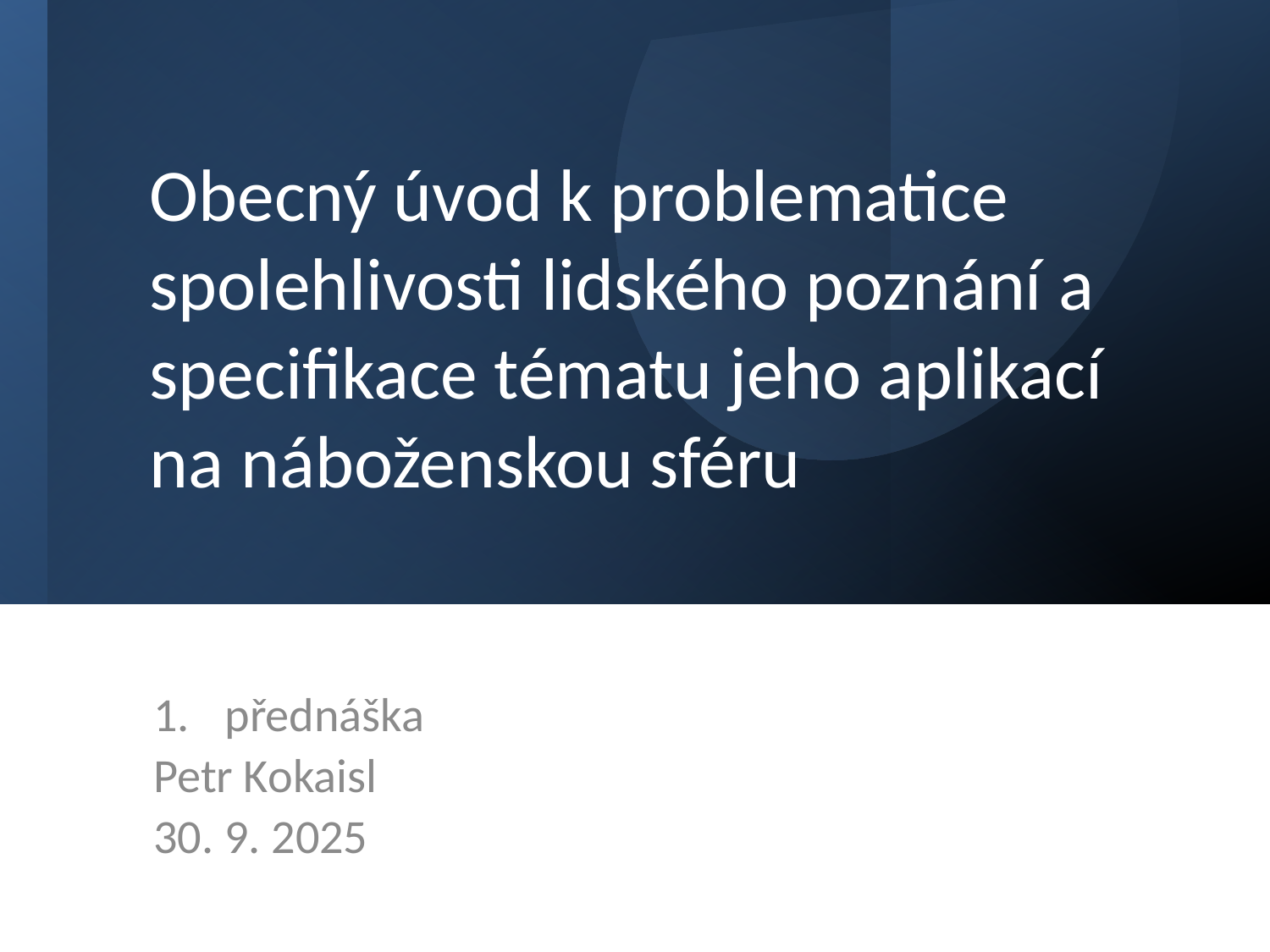

# Obecný úvod k problematice spolehlivosti lidského poznání a specifikace tématu jeho aplikací na náboženskou sféru
přednáška
Petr Kokaisl
30. 9. 2025